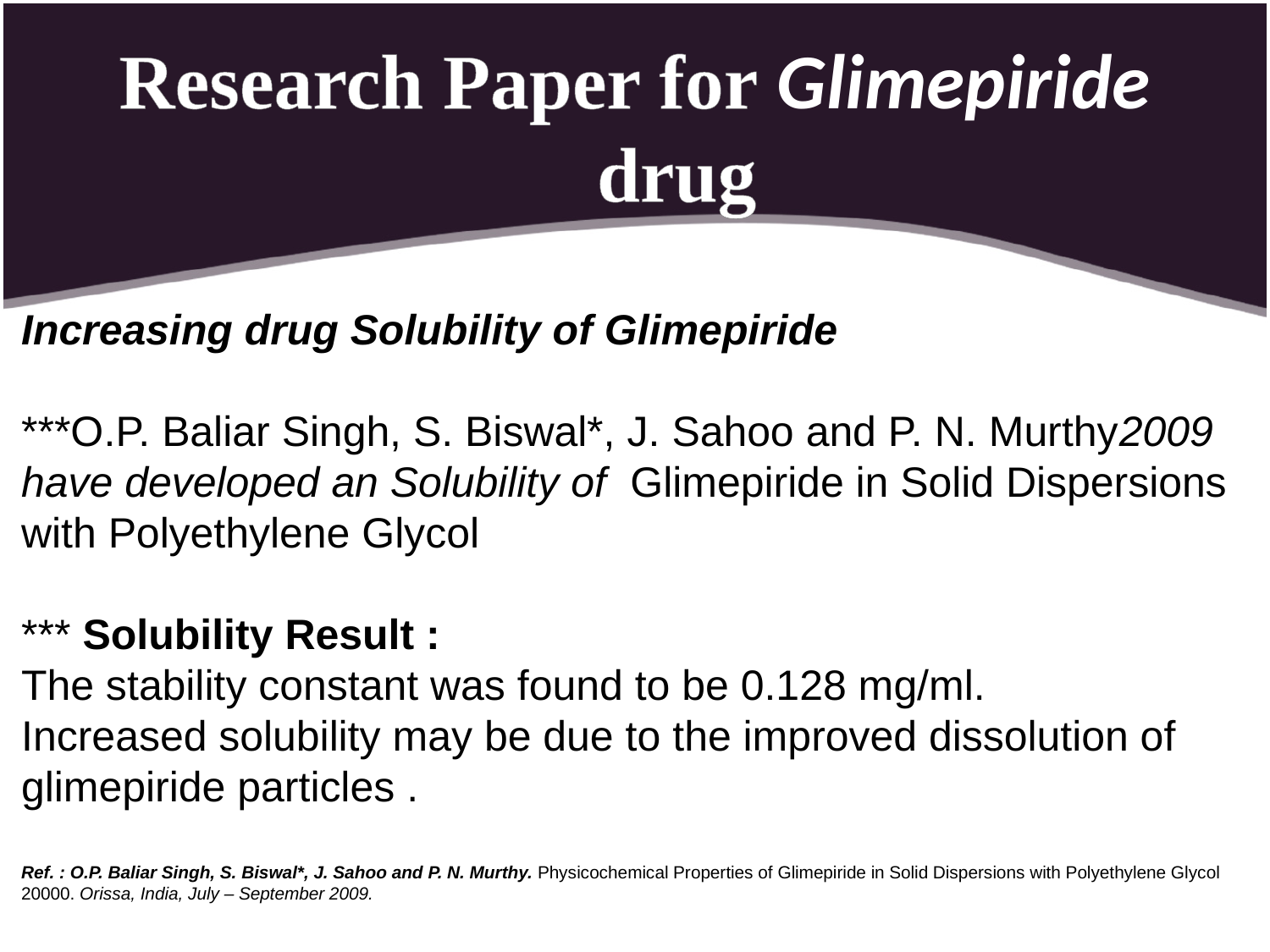

# Research Paper for Glimepiride drug
Increasing drug Solubility of Glimepiride

***O.P. Baliar Singh, S. Biswal*, J. Sahoo and P. N. Murthy2009  have developed an Solubility of  Glimepiride in Solid Dispersions with Polyethylene Glycol

*** Solubility Result :
The stability constant was found to be 0.128 mg/ml.
Increased solubility may be due to the improved dissolution of
glimepiride particles .

Ref. : O.P. Baliar Singh, S. Biswal*, J. Sahoo and P. N. Murthy. Physicochemical Properties of Glimepiride in Solid Dispersions with Polyethylene Glycol 20000. Orissa, India, July – September 2009.